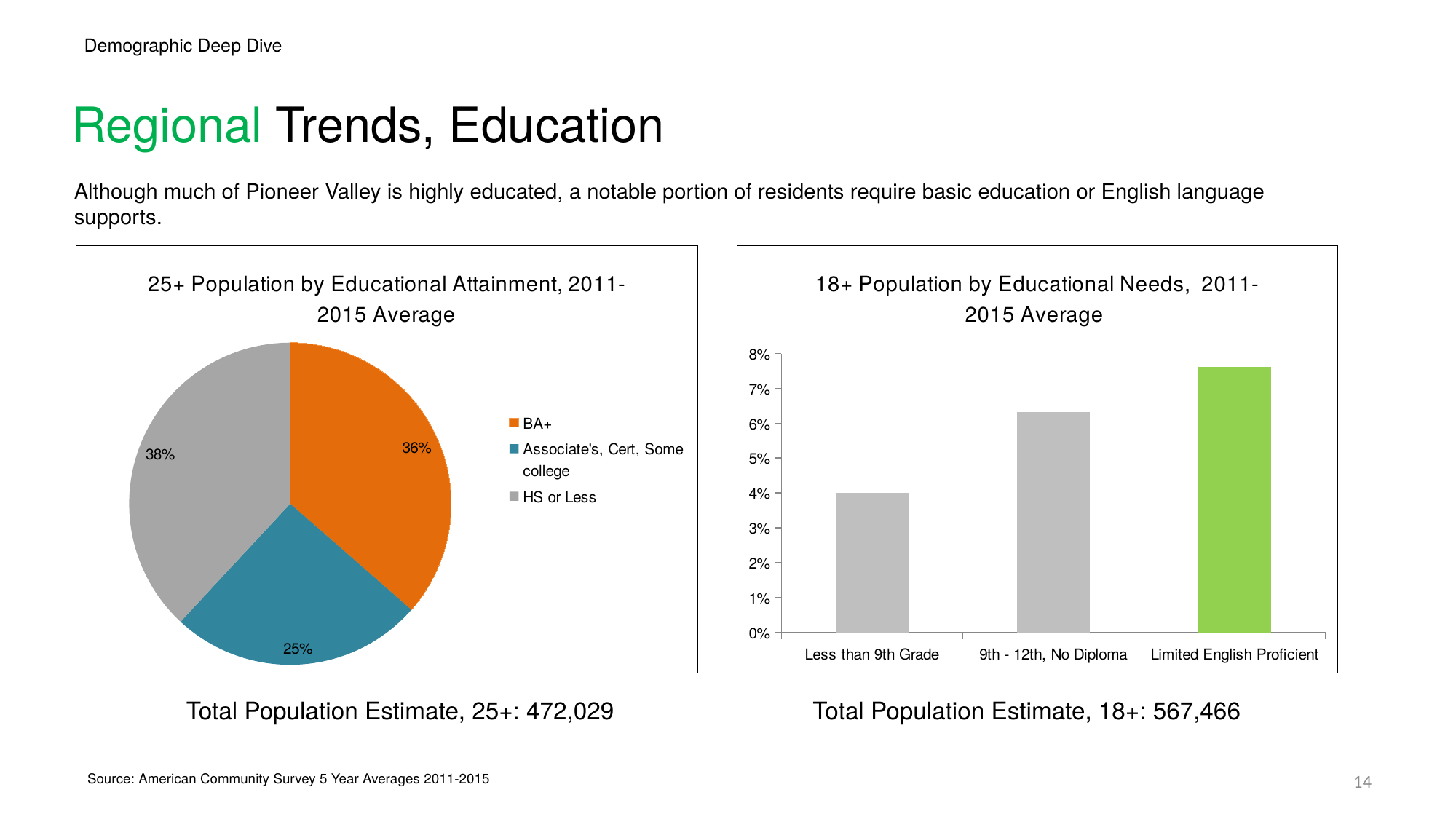

Demographic Deep Dive
# Regional Trends, Education
Although much of Pioneer Valley is highly educated, a notable portion of residents require basic education or English language supports.

### Chart: 25+ Population by Educational Attainment, 2011-2015 Average

| Category |  |
|---|---|
| BA+ | 261448.0 |
| Associate's, Cert, Some college | 182874.0 |
| HS or Less | 273257.0 |

### Chart: 18+ Population by Educational Needs,  2011-2015 Average

| Category |  |
|---|---|
| Less than 9th Grade | 0.039910761173356644 |
| 9th - 12th, No Diploma | 0.06317206669650692 |
| Limited English Proficient | 0.07615434228658634 |
Total Population Estimate, 25+: 472,029
Total Population Estimate, 18+: 567,466
14
 Source: American Community Survey 5 Year Averages 2011-2015